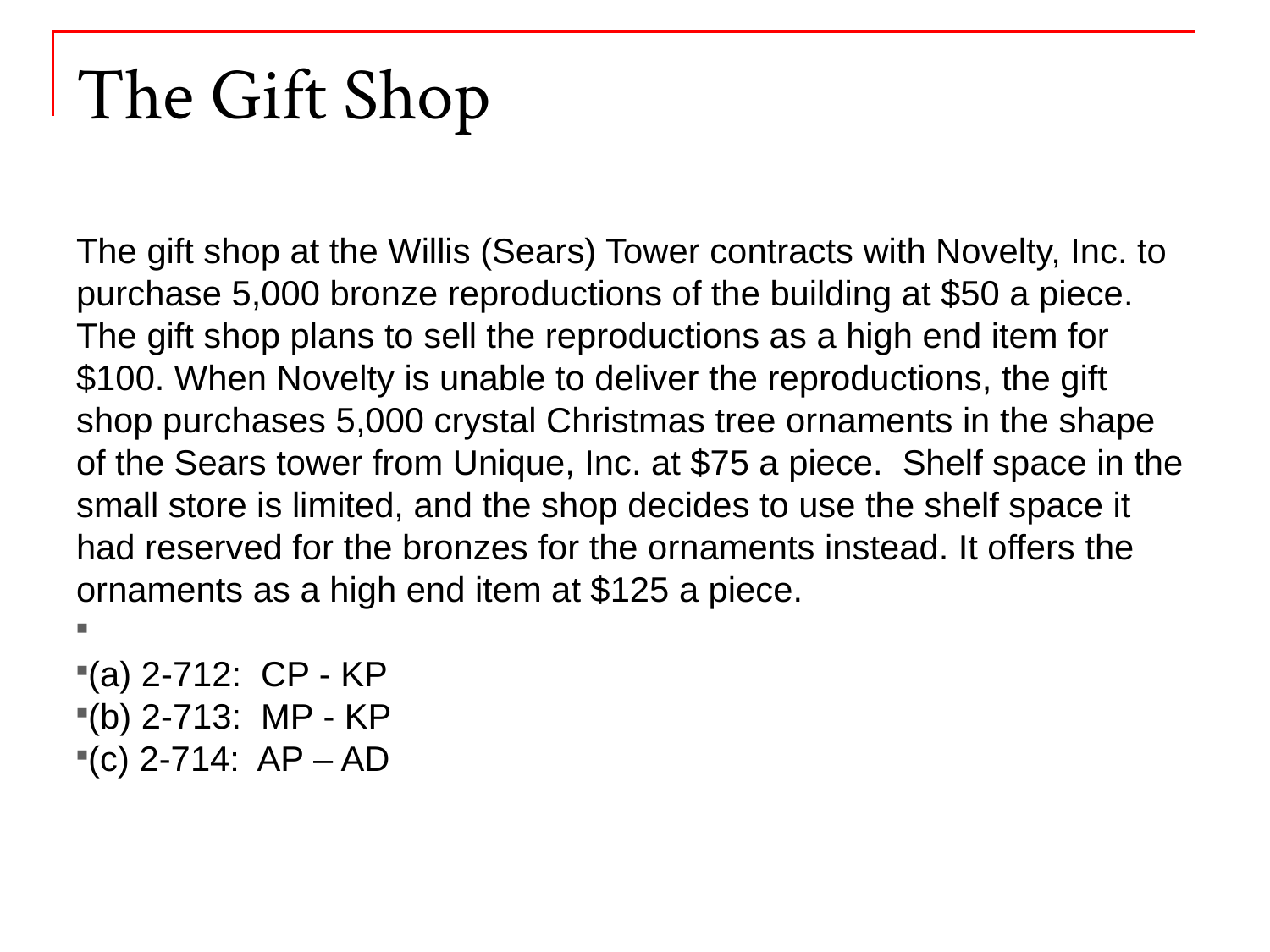

# The Gift Shop
The gift shop at the Willis (Sears) Tower contracts with Novelty, Inc. to purchase 5,000 bronze reproductions of the building at $50 a piece.  The gift shop plans to sell the reproductions as a high end item for $100. When Novelty is unable to deliver the reproductions, the gift shop purchases 5,000 crystal Christmas tree ornaments in the shape of the Sears tower from Unique, Inc. at $75 a piece.  Shelf space in the small store is limited, and the shop decides to use the shelf space it had reserved for the bronzes for the ornaments instead. It offers the ornaments as a high end item at $125 a piece.

(a) 2-712:  CP - KP
(b) 2-713:  MP - KP
(c) 2-714:  AP – AD